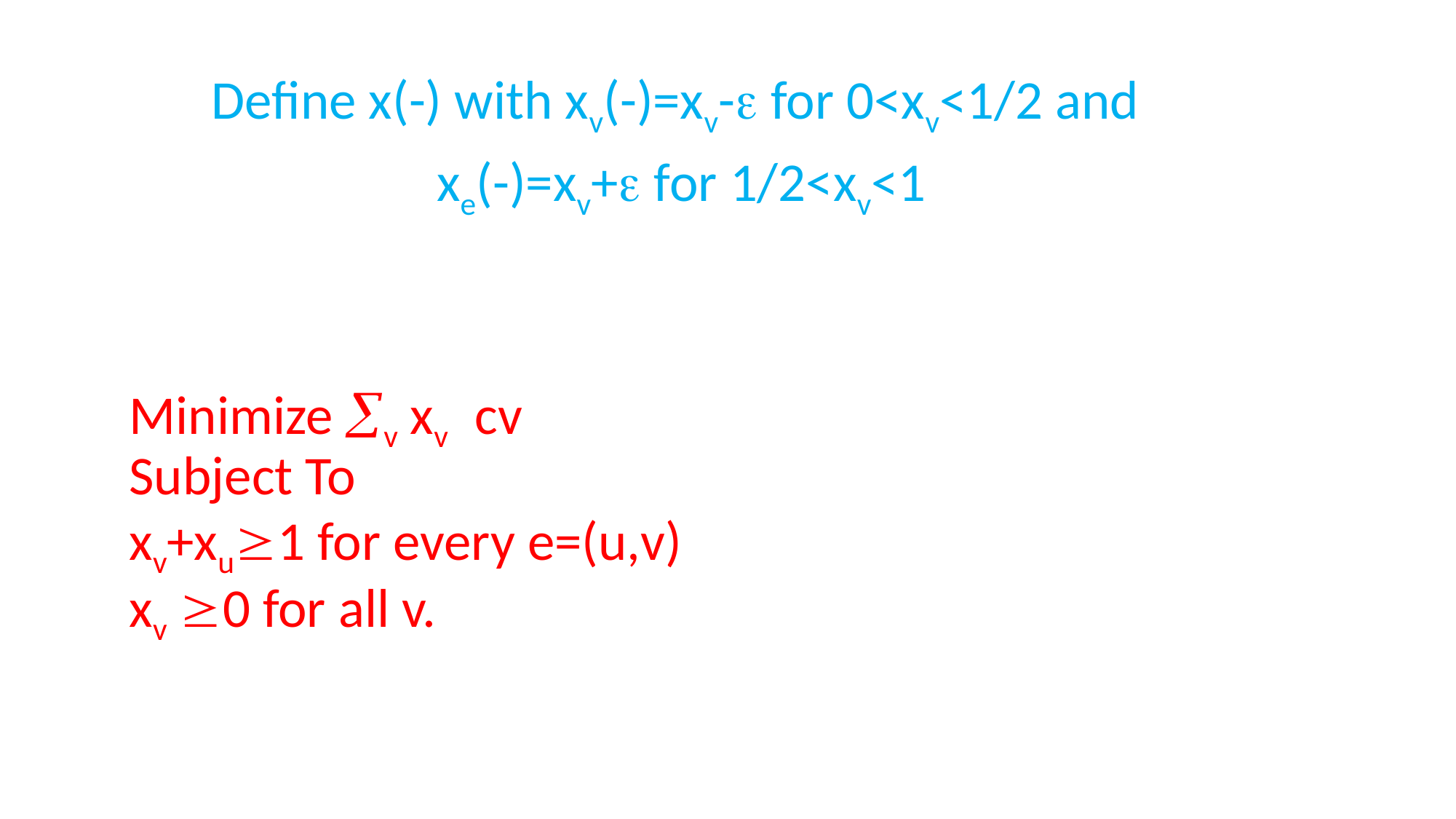

Define x(-) with xv(-)=xv-ε for 0<xv<1/2 and
xe(-)=xv+ε for 1/2<xv<1
# Minimize ∑v xv   cv Subject To xv+xu≥1 for every e=(u,v) xv ≥0 for all v.